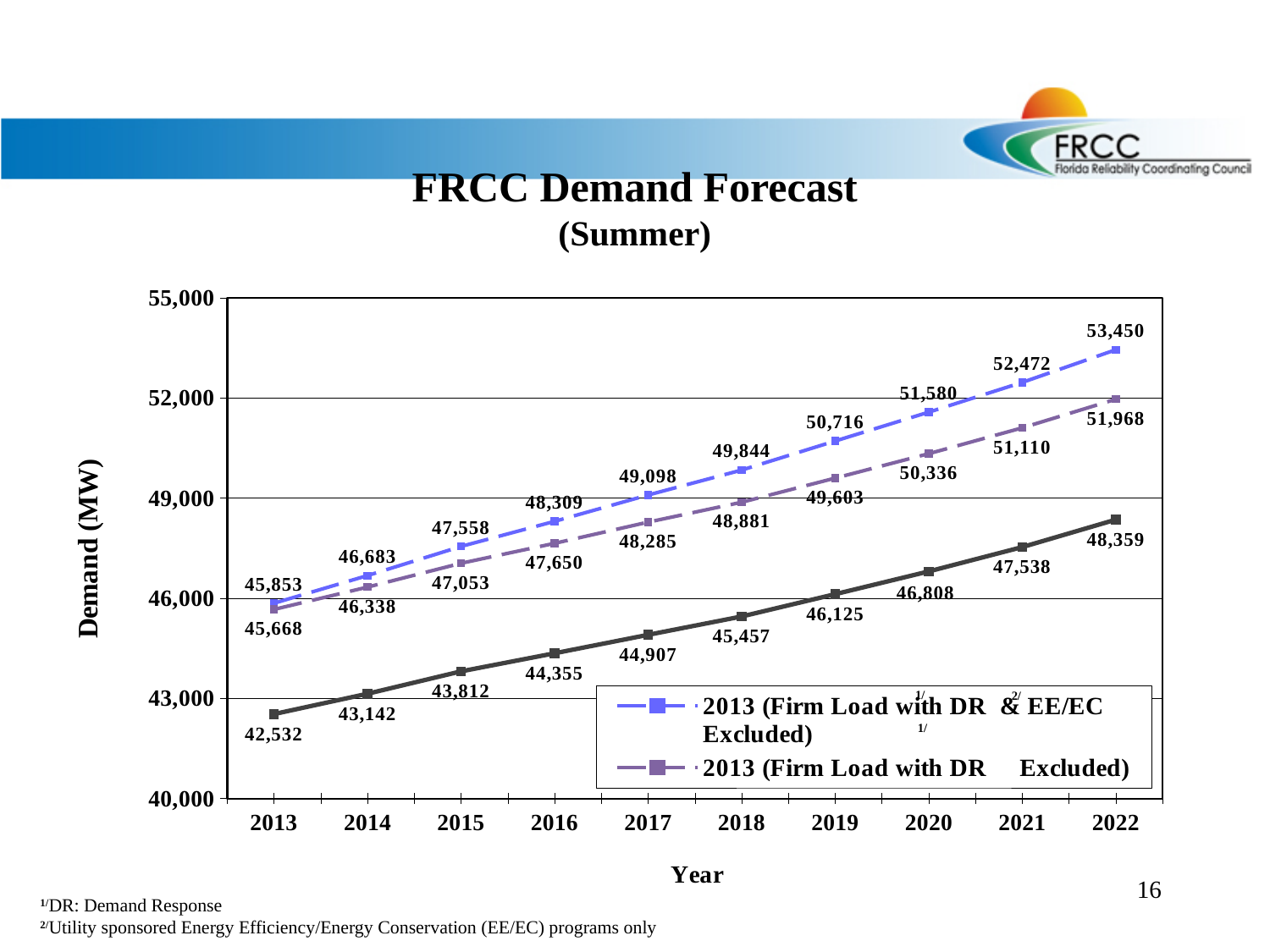

FRCC Demand Forecast
(Summer)

### Chart

| Category | 2013 (Firm Load with DR  & EE/EC   Excluded) | 2013 (Firm Load with DR     Excluded) | 2013 (Firm Load) |
|---|---|---|---|
| 2013 | 45853.2 | 45668.0 | 42532.0 |
| 2014 | 46683.4 | 46338.0 | 43142.0 |
| 2015 | 47557.6 | 47053.0 | 43812.0 |
| 2016 | 48308.8 | 47650.0 | 44355.0 |
| 2017 | 49098.0 | 48285.0 | 44907.0 |
| 2018 | 49844.2 | 48881.0 | 45457.0 |
| 2019 | 50716.4 | 49603.0 | 46125.0 |
| 2020 | 51579.6 | 50336.0 | 46808.0 |
| 2021 | 52471.8 | 51110.0 | 47538.0 |
| 2022 | 53450.0 | 51968.0 | 48359.0 |
1/
2/
1/
16
1/DR: Demand Response
2/Utility sponsored Energy Efficiency/Energy Conservation (EE/EC) programs only